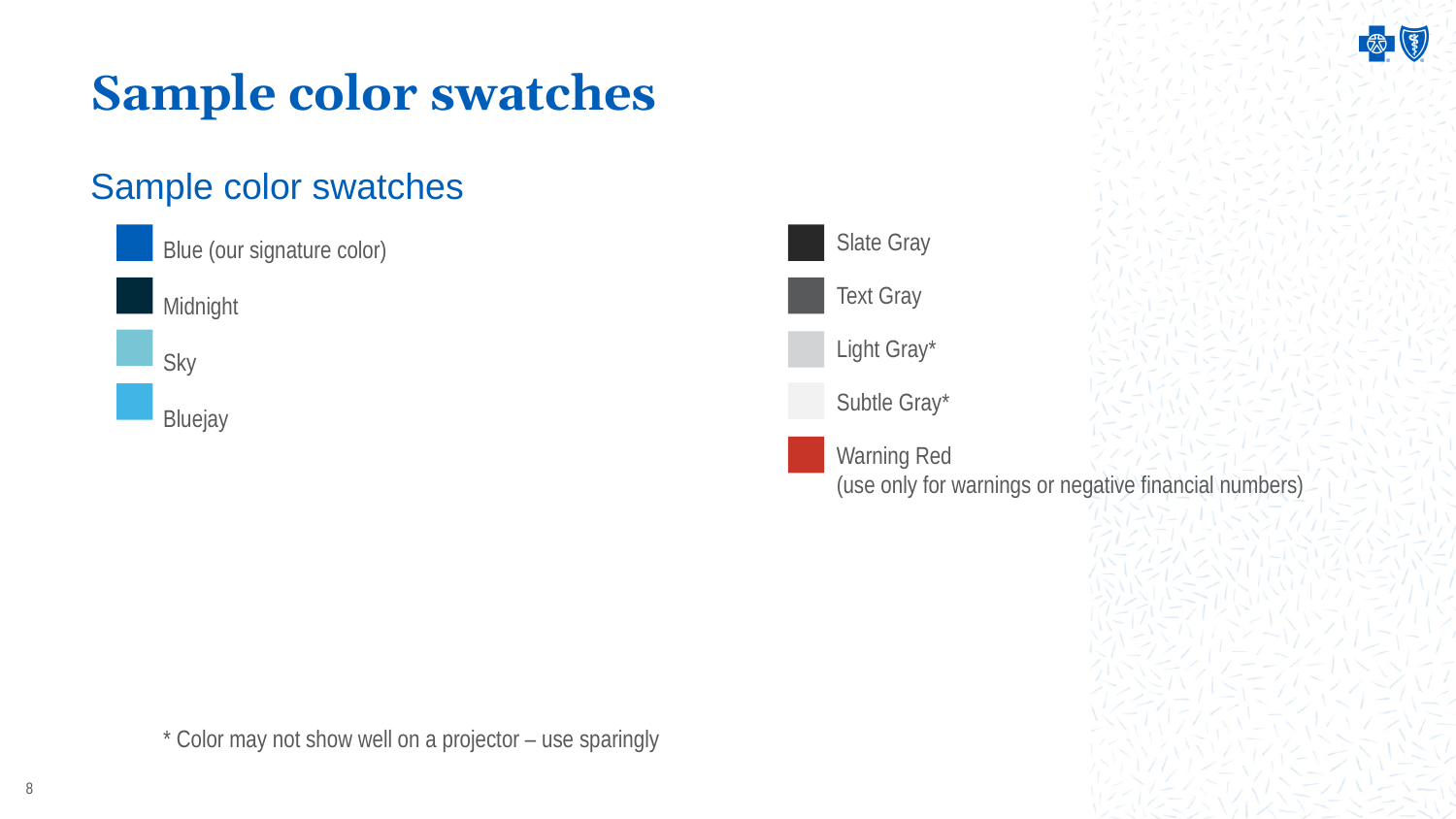

# Sample color swatches
Sample color swatches
Blue (our signature color)
Midnight
Sky
Bluejay

Slate Gray
Text Gray
Light Gray*
Subtle Gray*
Warning Red
(use only for warnings or negative financial numbers)

* Color may not show well on a projector – use sparingly